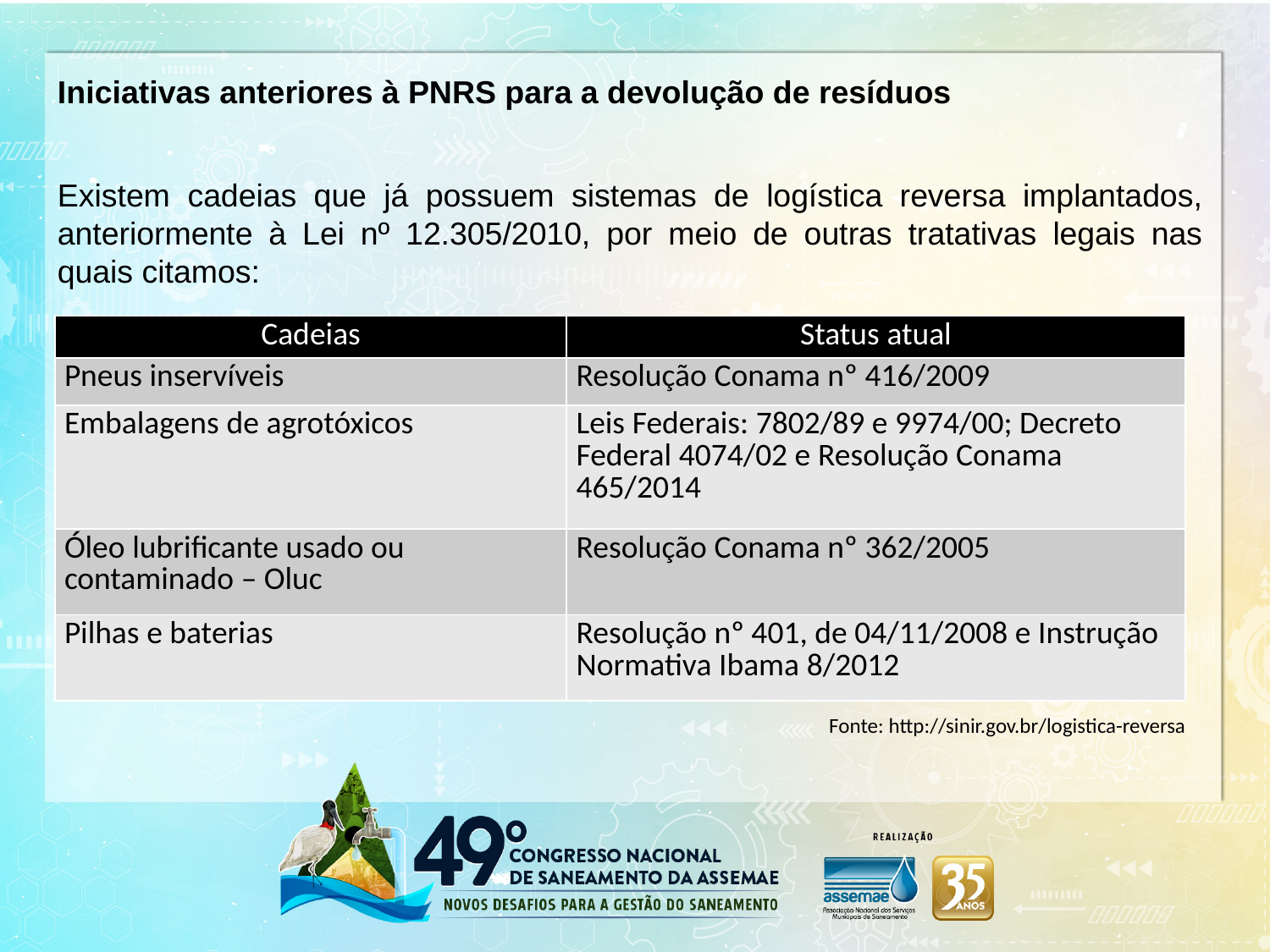

Iniciativas anteriores à PNRS para a devolução de resíduos

Existem cadeias que já possuem sistemas de logística reversa implantados, anteriormente à Lei nº 12.305/2010, por meio de outras tratativas legais nas quais citamos:
| Cadeias | Status atual |
| --- | --- |
| Pneus inservíveis | Resolução Conama nº 416/2009 |
| Embalagens de agrotóxicos | Leis Federais: 7802/89 e 9974/00; Decreto Federal 4074/02 e Resolução Conama 465/2014 |
| Óleo lubrificante usado ou contaminado – Oluc | Resolução Conama nº 362/2005 |
| Pilhas e baterias | Resolução nº 401, de 04/11/2008 e Instrução Normativa Ibama 8/2012 |
Fonte: http://sinir.gov.br/logistica-reversa